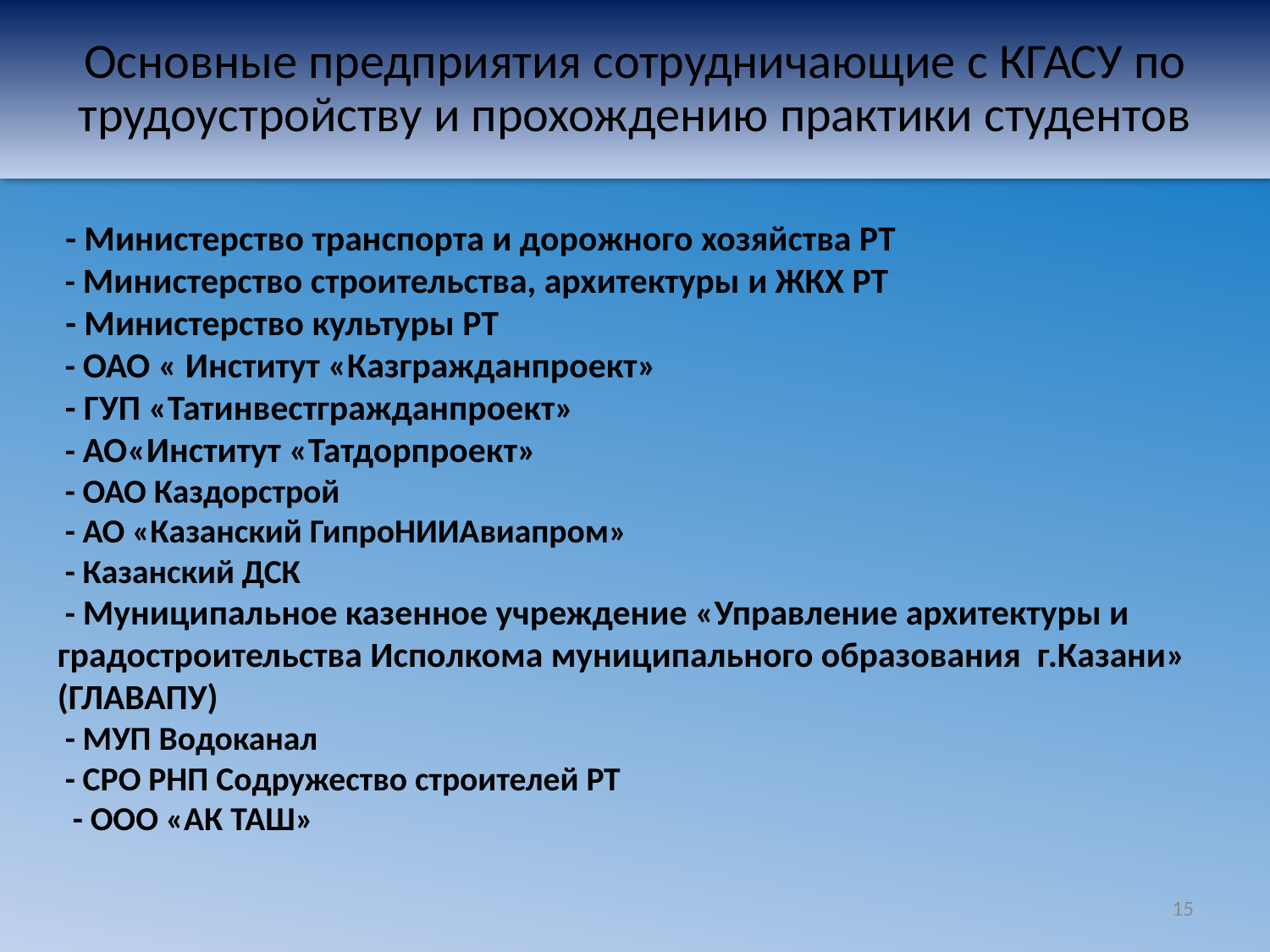

Основные предприятия сотрудничающие с КГАСУ по трудоустройству и прохождению практики студентов
 - Министерство транспорта и дорожного хозяйства РТ
 - Министерство строительства, архитектуры и ЖКХ РТ
 - Министерство культуры РТ
 - ОАО « Институт «Казгражданпроект»
 - ГУП «Татинвестгражданпроект»
 - АО«Институт «Татдорпроект»
 - ОАО Каздорстрой
 - АО «Казанский ГипроНИИАвиапром»
 - Казанский ДСК
 - Муниципальное казенное учреждение «Управление архитектуры и градостроительства Исполкома муниципального образования  г.Казани» (ГЛАВАПУ)
 - МУП Водоканал
 - СРО РНП Содружество строителей РТ
  - ООО «АК ТАШ»
15